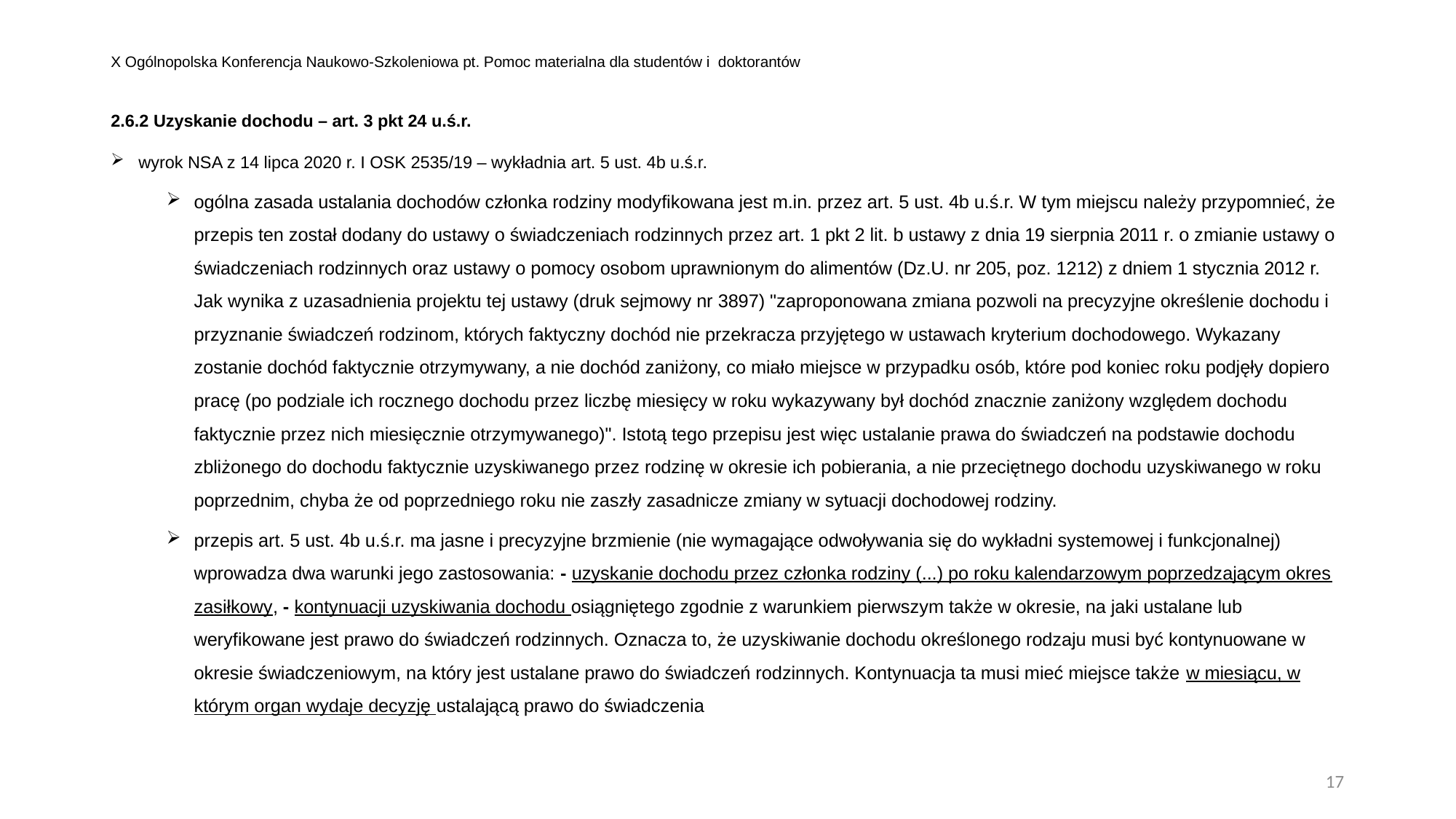

# X Ogólnopolska Konferencja Naukowo-Szkoleniowa pt. Pomoc materialna dla studentów i  doktorantów
2.6.2 Uzyskanie dochodu – art. 3 pkt 24 u.ś.r.
wyrok NSA z 14 lipca 2020 r. I OSK 2535/19 – wykładnia art. 5 ust. 4b u.ś.r.
ogólna zasada ustalania dochodów członka rodziny modyfikowana jest m.in. przez art. 5 ust. 4b u.ś.r. W tym miejscu należy przypomnieć, że przepis ten został dodany do ustawy o świadczeniach rodzinnych przez art. 1 pkt 2 lit. b ustawy z dnia 19 sierpnia 2011 r. o zmianie ustawy o świadczeniach rodzinnych oraz ustawy o pomocy osobom uprawnionym do alimentów (Dz.U. nr 205, poz. 1212) z dniem 1 stycznia 2012 r. Jak wynika z uzasadnienia projektu tej ustawy (druk sejmowy nr 3897) "zaproponowana zmiana pozwoli na precyzyjne określenie dochodu i przyznanie świadczeń rodzinom, których faktyczny dochód nie przekracza przyjętego w ustawach kryterium dochodowego. Wykazany zostanie dochód faktycznie otrzymywany, a nie dochód zaniżony, co miało miejsce w przypadku osób, które pod koniec roku podjęły dopiero pracę (po podziale ich rocznego dochodu przez liczbę miesięcy w roku wykazywany był dochód znacznie zaniżony względem dochodu faktycznie przez nich miesięcznie otrzymywanego)". Istotą tego przepisu jest więc ustalanie prawa do świadczeń na podstawie dochodu zbliżonego do dochodu faktycznie uzyskiwanego przez rodzinę w okresie ich pobierania, a nie przeciętnego dochodu uzyskiwanego w roku poprzednim, chyba że od poprzedniego roku nie zaszły zasadnicze zmiany w sytuacji dochodowej rodziny.
przepis art. 5 ust. 4b u.ś.r. ma jasne i precyzyjne brzmienie (nie wymagające odwoływania się do wykładni systemowej i funkcjonalnej) wprowadza dwa warunki jego zastosowania: - uzyskanie dochodu przez członka rodziny (...) po roku kalendarzowym poprzedzającym okres zasiłkowy, - kontynuacji uzyskiwania dochodu osiągniętego zgodnie z warunkiem pierwszym także w okresie, na jaki ustalane lub weryfikowane jest prawo do świadczeń rodzinnych. Oznacza to, że uzyskiwanie dochodu określonego rodzaju musi być kontynuowane w okresie świadczeniowym, na który jest ustalane prawo do świadczeń rodzinnych. Kontynuacja ta musi mieć miejsce także w miesiącu, w którym organ wydaje decyzję ustalającą prawo do świadczenia

17